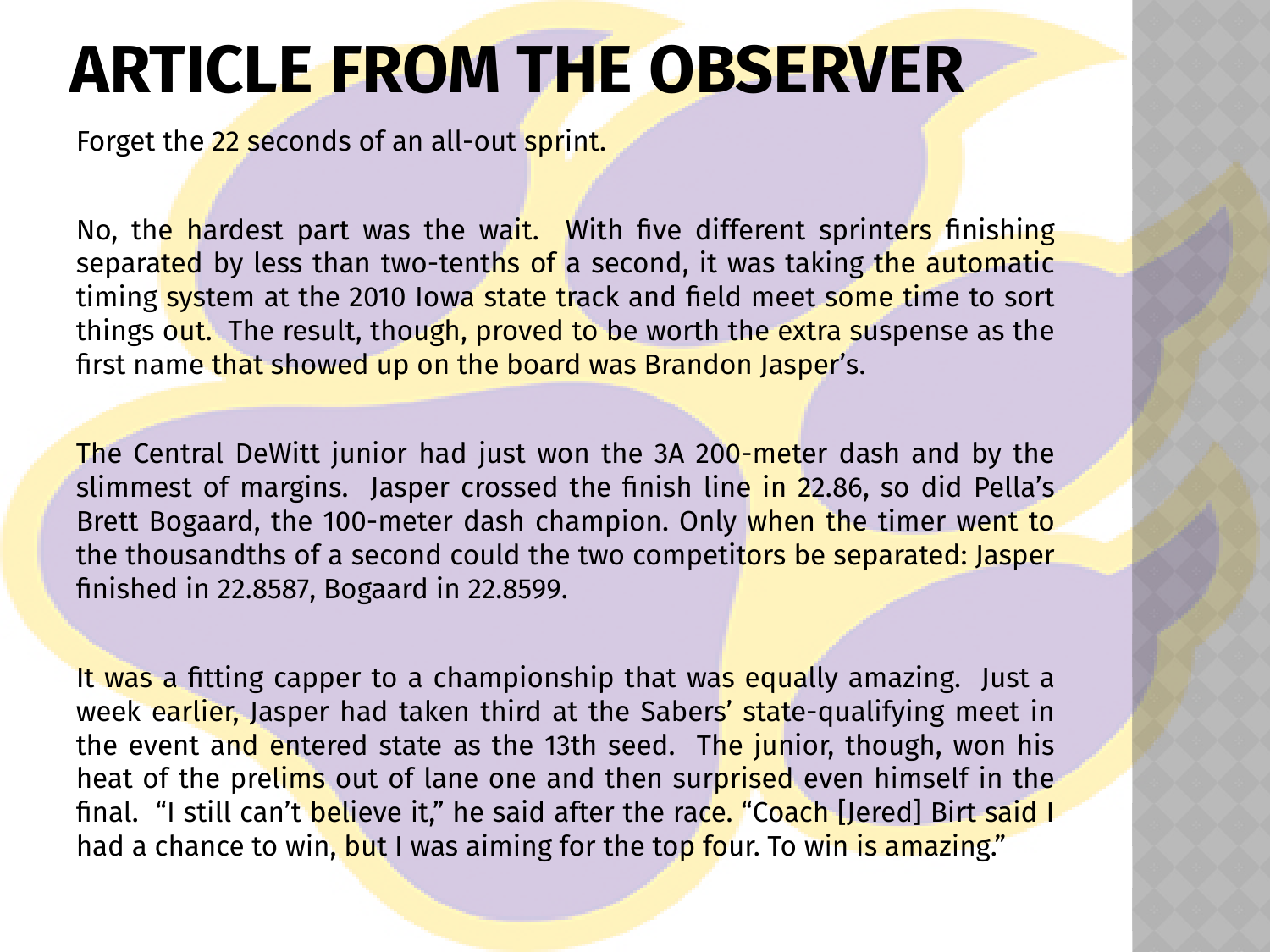

# Article from the Observer
Forget the 22 seconds of an all-out sprint.

No, the hardest part was the wait.  With five different sprinters finishing separated by less than two-tenths of a second, it was taking the automatic timing system at the 2010 Iowa state track and field meet some time to sort things out.  The result, though, proved to be worth the extra suspense as the first name that showed up on the board was Brandon Jasper’s.

The Central DeWitt junior had just won the 3A 200-meter dash and by the slimmest of margins.  Jasper crossed the finish line in 22.86, so did Pella’s Brett Bogaard, the 100-meter dash champion. Only when the timer went to the thousandths of a second could the two competitors be separated: Jasper finished in 22.8587, Bogaard in 22.8599.

It was a fitting capper to a championship that was equally amazing.  Just a week earlier, Jasper had taken third at the Sabers’ state-qualifying meet in the event and entered state as the 13th seed.  The junior, though, won his heat of the prelims out of lane one and then surprised even himself in the final.  “I still can’t believe it,” he said after the race. “Coach [Jered] Birt said I had a chance to win, but I was aiming for the top four. To win is amazing.”